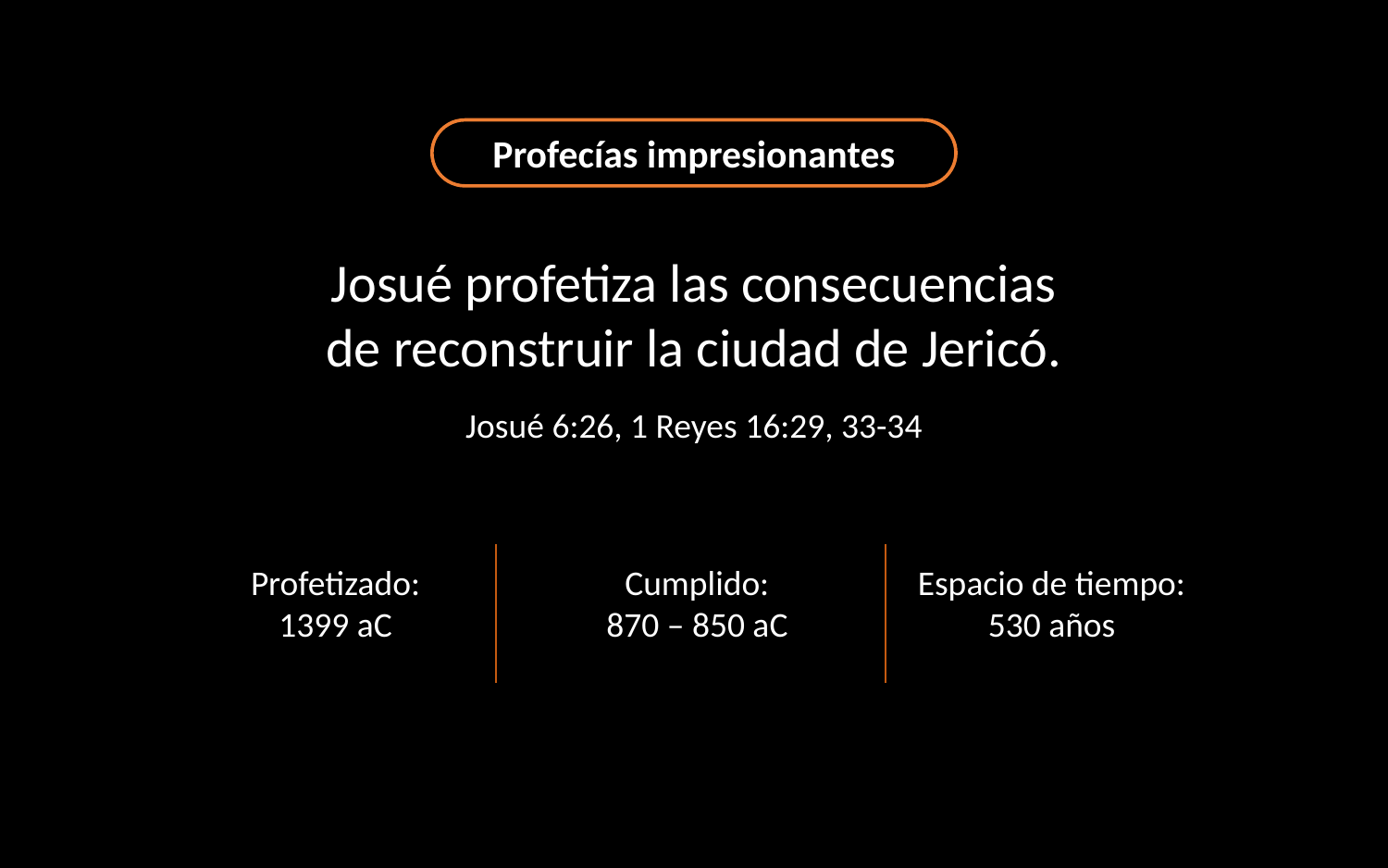

Profecías impresionantes
Josué profetiza las consecuencias
de reconstruir la ciudad de Jericó.
Josué 6:26, 1 Reyes 16:29, 33-34
Profetizado:
1399 aC
Cumplido:
870 – 850 aC
Espacio de tiempo:
530 años